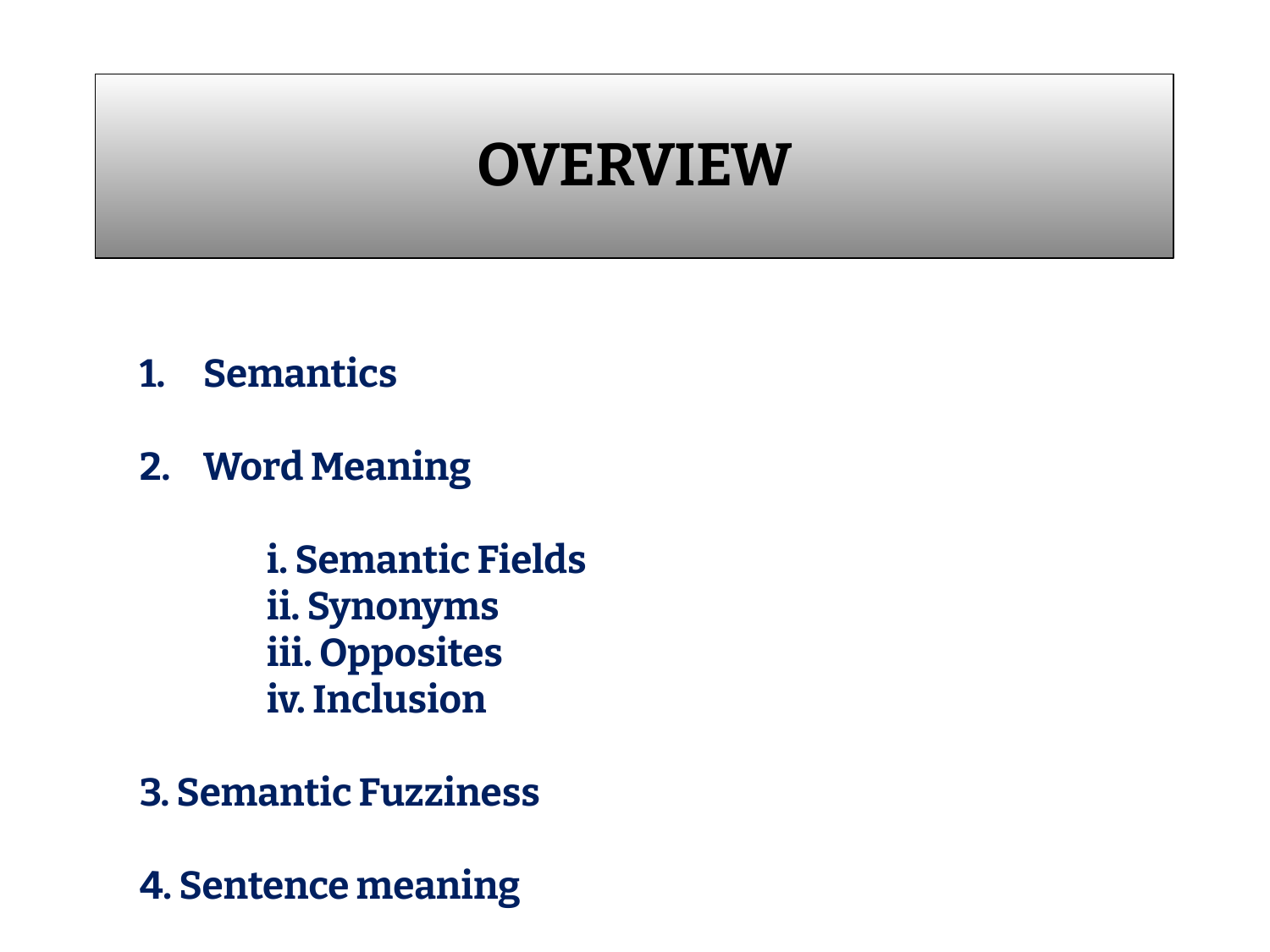

# Overview
Semantics

Word Meaning

	i. Semantic Fields
	ii. Synonyms
	iii. Opposites
	iv. Inclusion

3. Semantic Fuzziness

4. Sentence meaning